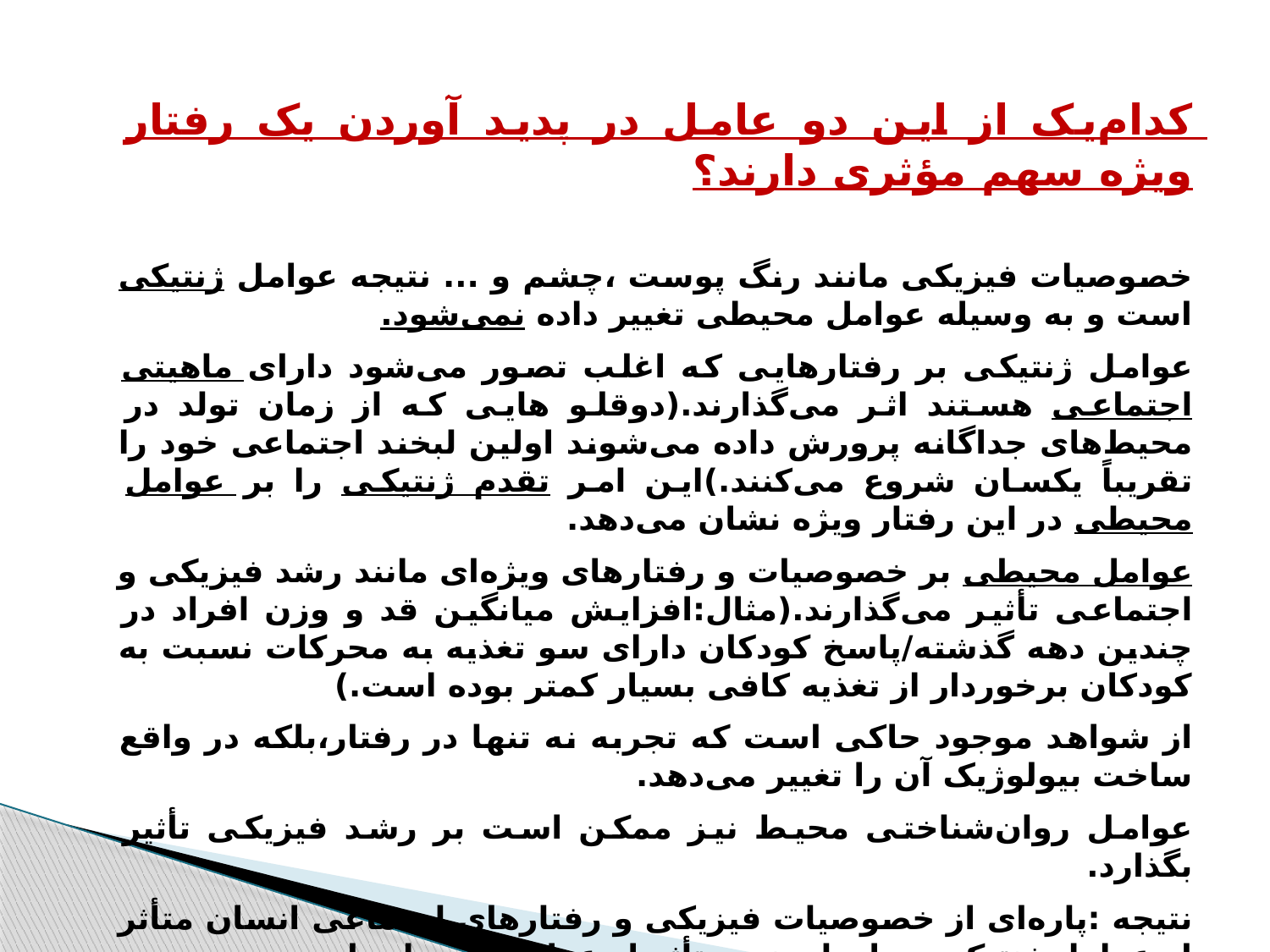

کدام‌یک از این دو عامل در پدید آوردن یک رفتار ویژه سهم مؤثری دارند؟

خصوصیات فیزیکی مانند رنگ پوست ،چشم و ... نتیجه عوامل ژنتیکی است و به وسیله عوامل محیطی تغییر داده نمی‌شود.
عوامل ژنتیکی بر رفتارهایی که اغلب تصور می‌شود دارای ماهیتی اجتماعی هستند اثر می‌گذارند.(دوقلو هایی که از زمان تولد در محیط‌های جداگانه پرورش داده می‌شوند اولین لبخند اجتماعی خود را تقریباً یکسان شروع می‌کنند.)این امر تقدم ژنتیکی را بر عوامل محیطی در این رفتار ویژه نشان می‌دهد.
عوامل محیطی بر خصوصیات و رفتارهای ویژه‌ای مانند رشد فیزیکی و اجتماعی تأثیر می‌گذارند.(مثال:افزایش میانگین قد و وزن افراد در چندین دهه گذشته/پاسخ کودکان دارای سو تغذیه به محرکات نسبت به کودکان برخوردار از تغذیه کافی بسیار کمتر بوده است.)
از شواهد موجود حاکی است که تجربه نه تنها در رفتار،بلکه در واقع ساخت بیولوژیک آن را تغییر می‌دهد.
عوامل روان‌شناختی محیط نیز ممکن است بر رشد فیزیکی تأثیر بگذارد.
نتیجه :پاره‌ای از خصوصیات فیزیکی و رفتارهای اجتماعی انسان متأثر از عوامل ژنتیکی و پاره‌ای نیز متأثر از عوامل محیطی است.